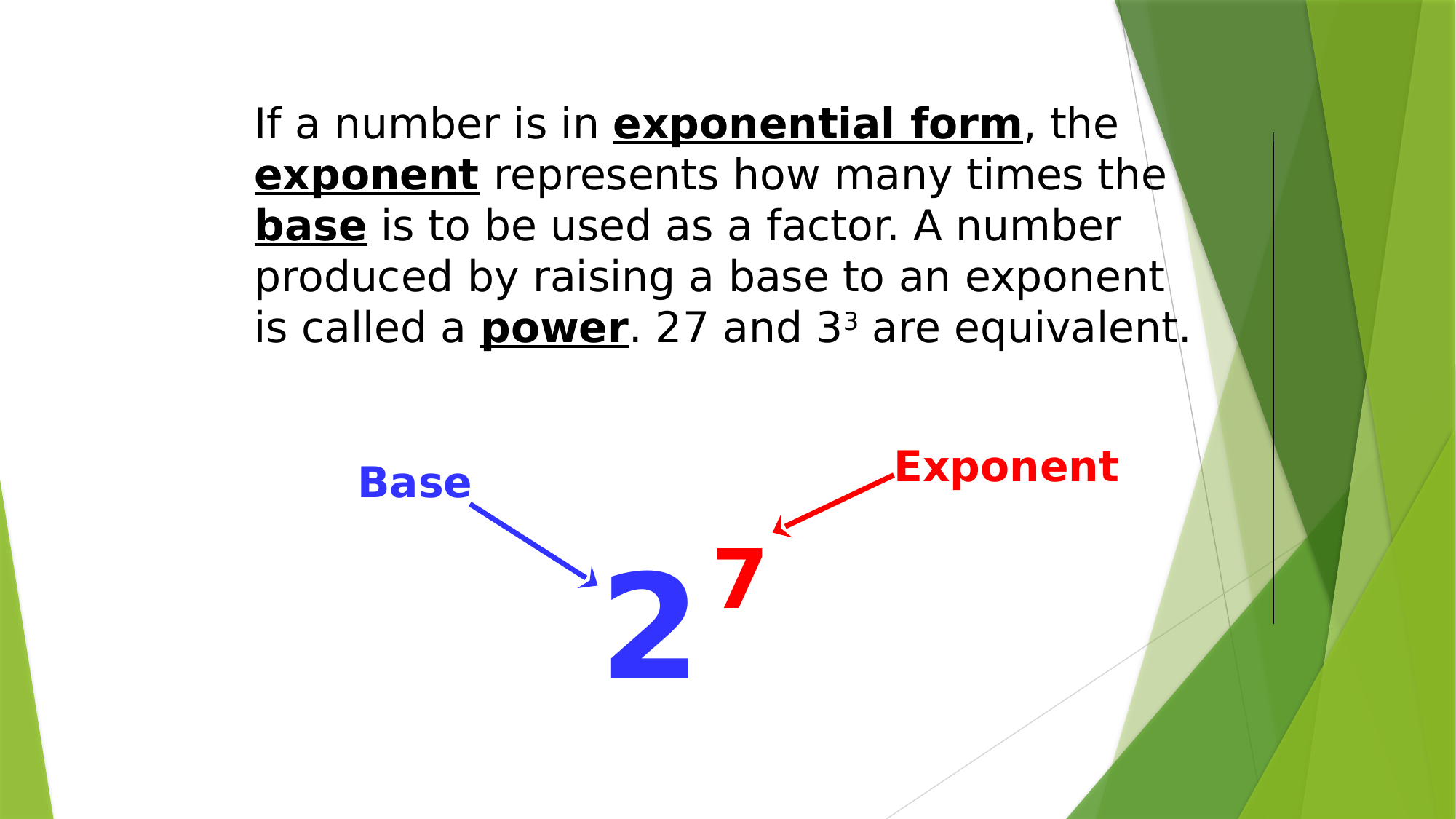

If a number is in exponential form, the exponent represents how many times the base is to be used as a factor. A number produced by raising a base to an exponent is called a power. 27 and 33 are equivalent.

Exponent
Base

7
2